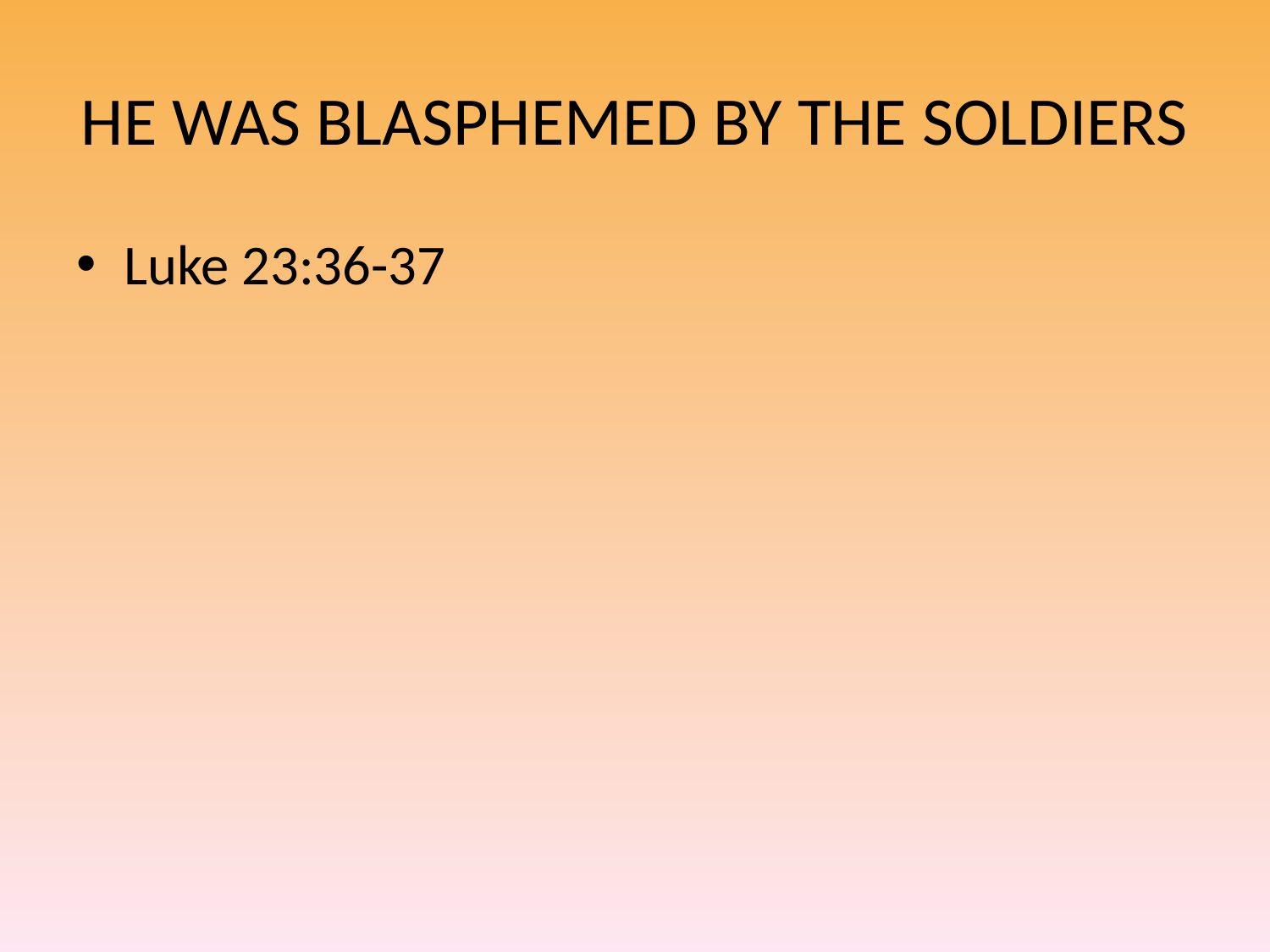

# HE WAS BLASPHEMED BY THE SOLDIERS
Luke 23:36-37